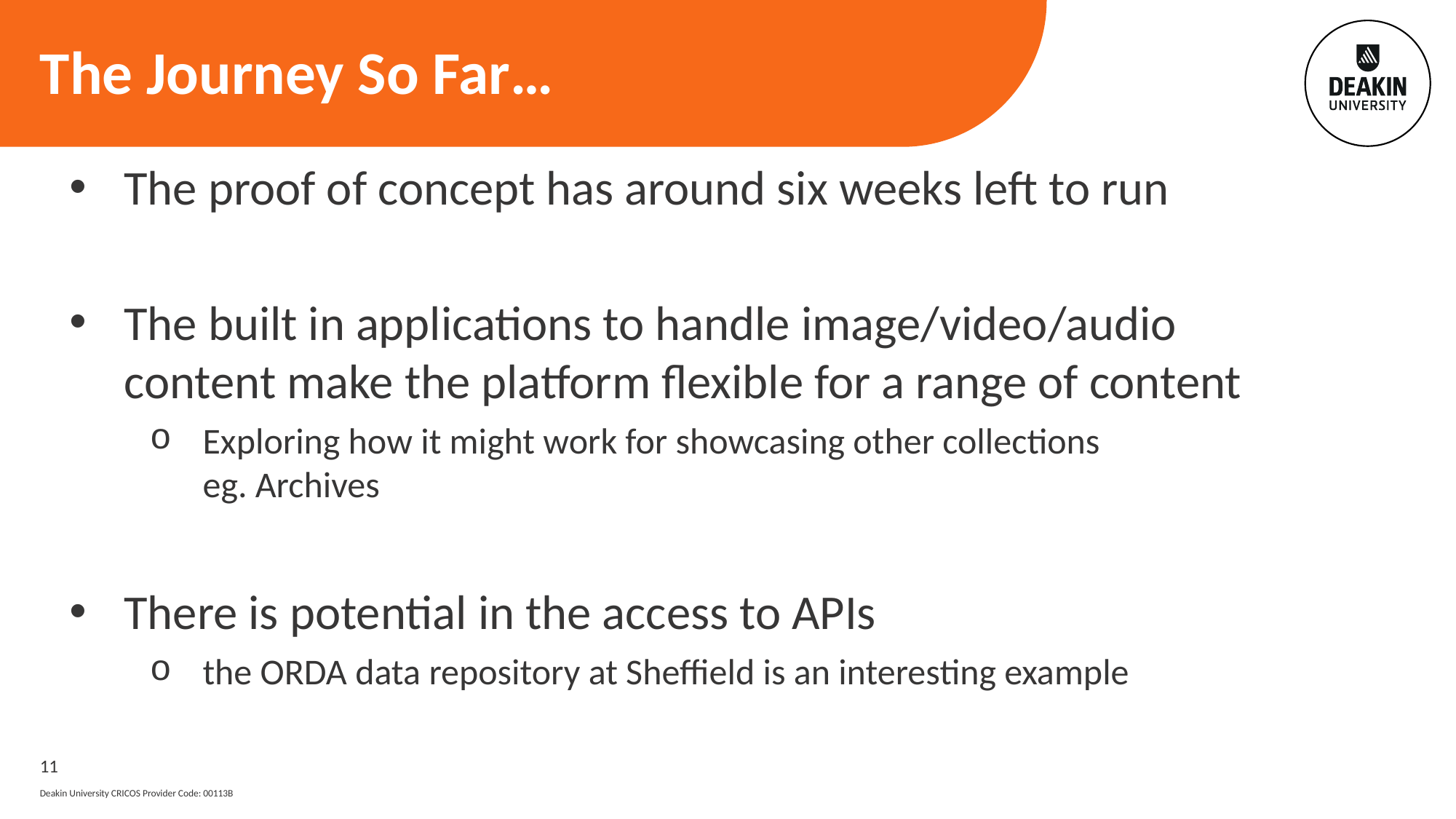

# The Journey So Far…
The proof of concept has around six weeks left to run

The built in applications to handle image/video/audio content make the platform flexible for a range of content
Exploring how it might work for showcasing other collections
eg. Archives

There is potential in the access to APIs
the ORDA data repository at Sheffield is an interesting example

11
Deakin University CRICOS Provider Code: 00113B